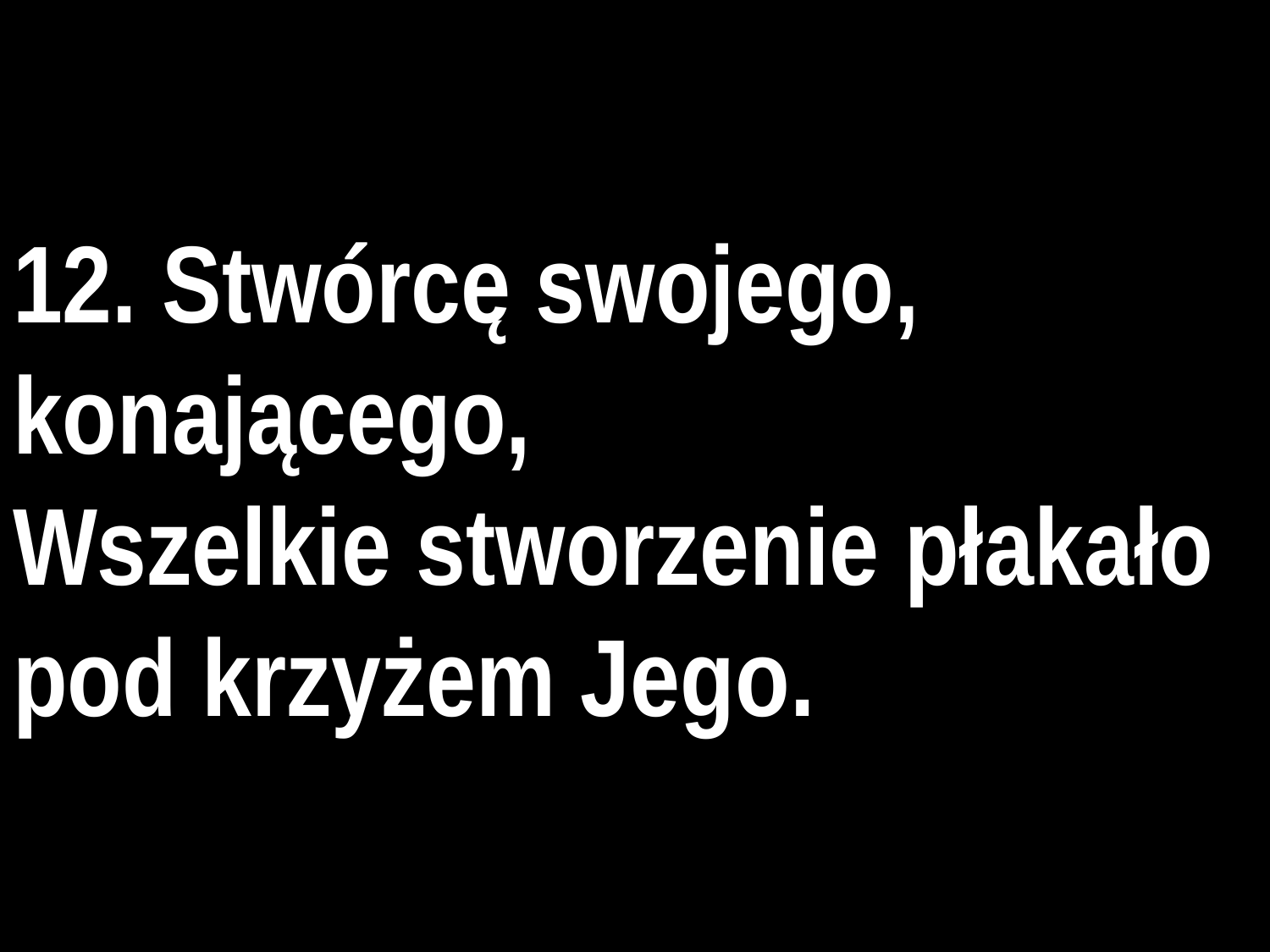

# 12. Stwórcę swojego,
konającego,
Wszelkie stworzenie płakało
pod krzyżem Jego.